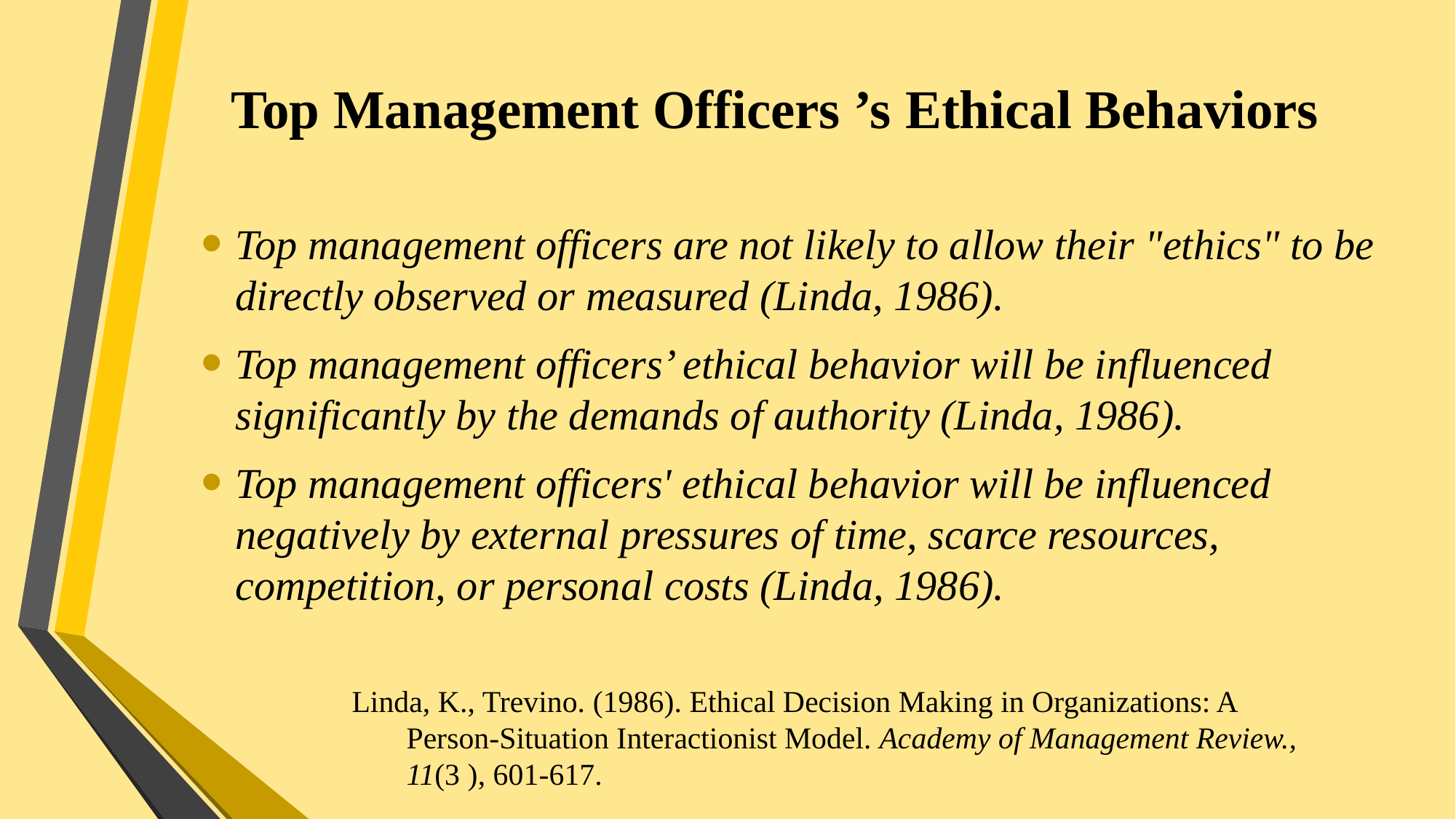

# Top Management Officers ’s Ethical Behaviors
Top management officers are not likely to allow their "ethics" to be directly observed or measured (Linda, 1986).
Top management officers’ ethical behavior will be influenced significantly by the demands of authority (Linda, 1986).
Top management officers' ethical behavior will be influenced negatively by external pressures of time, scarce resources, competition, or personal costs (Linda, 1986).
Linda, K., Trevino. (1986). Ethical Decision Making in Organizations: A Person-Situation Interactionist Model. Academy of Management Review., 11(3 ), 601-617.